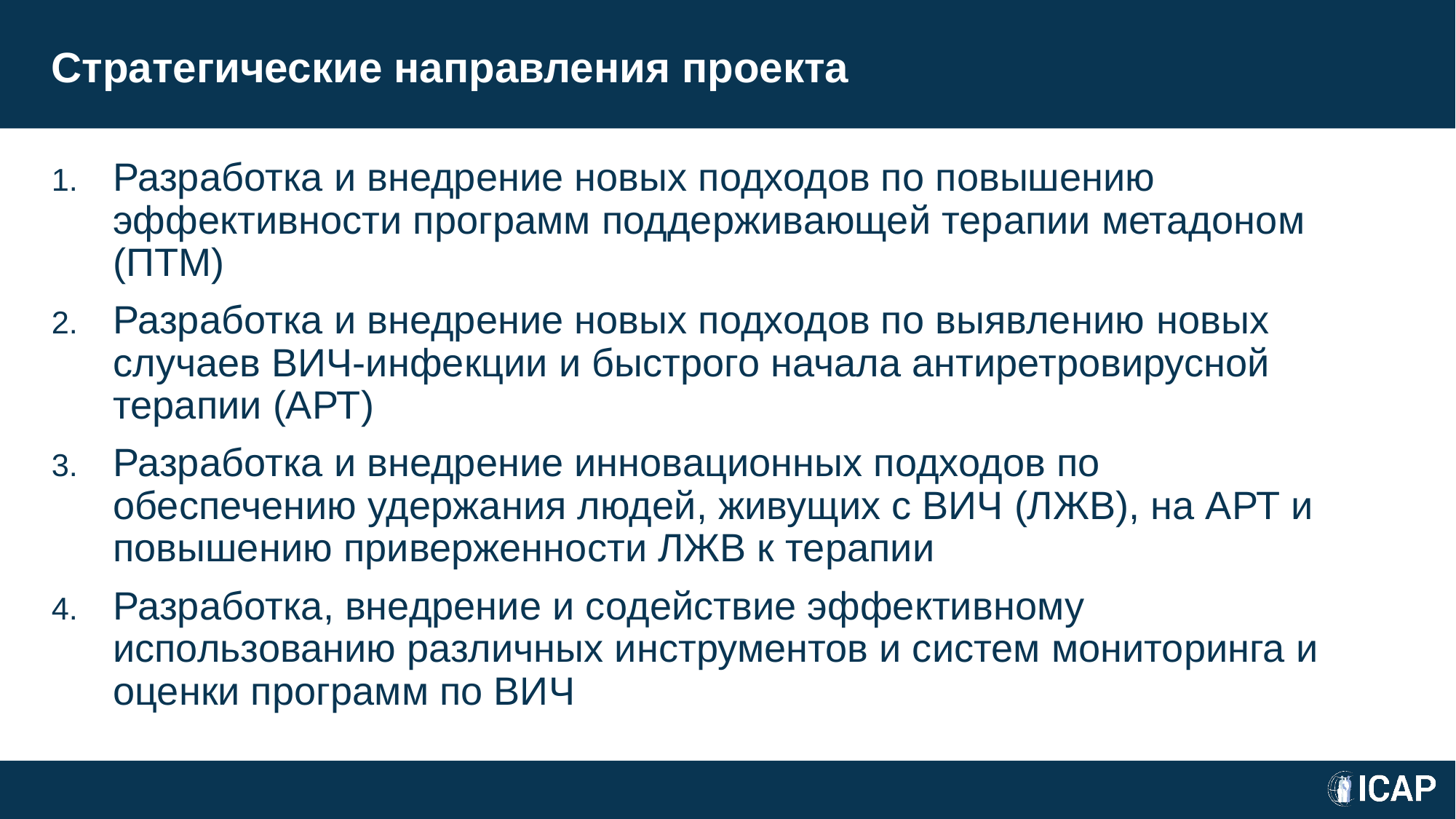

# Стратегические направления проекта
Разработка и внедрение новых подходов по повышению эффективности программ поддерживающей терапии метадоном (ПТМ)
Разработка и внедрение новых подходов по выявлению новых случаев ВИЧ-инфекции и быстрого начала антиретровирусной терапии (АРТ)
Разработка и внедрение инновационных подходов по обеспечению удержания людей, живущих с ВИЧ (ЛЖВ), на АРТ и повышению приверженности ЛЖВ к терапии
Разработка, внедрение и содействие эффективному использованию различных инструментов и систем мониторинга и оценки программ по ВИЧ